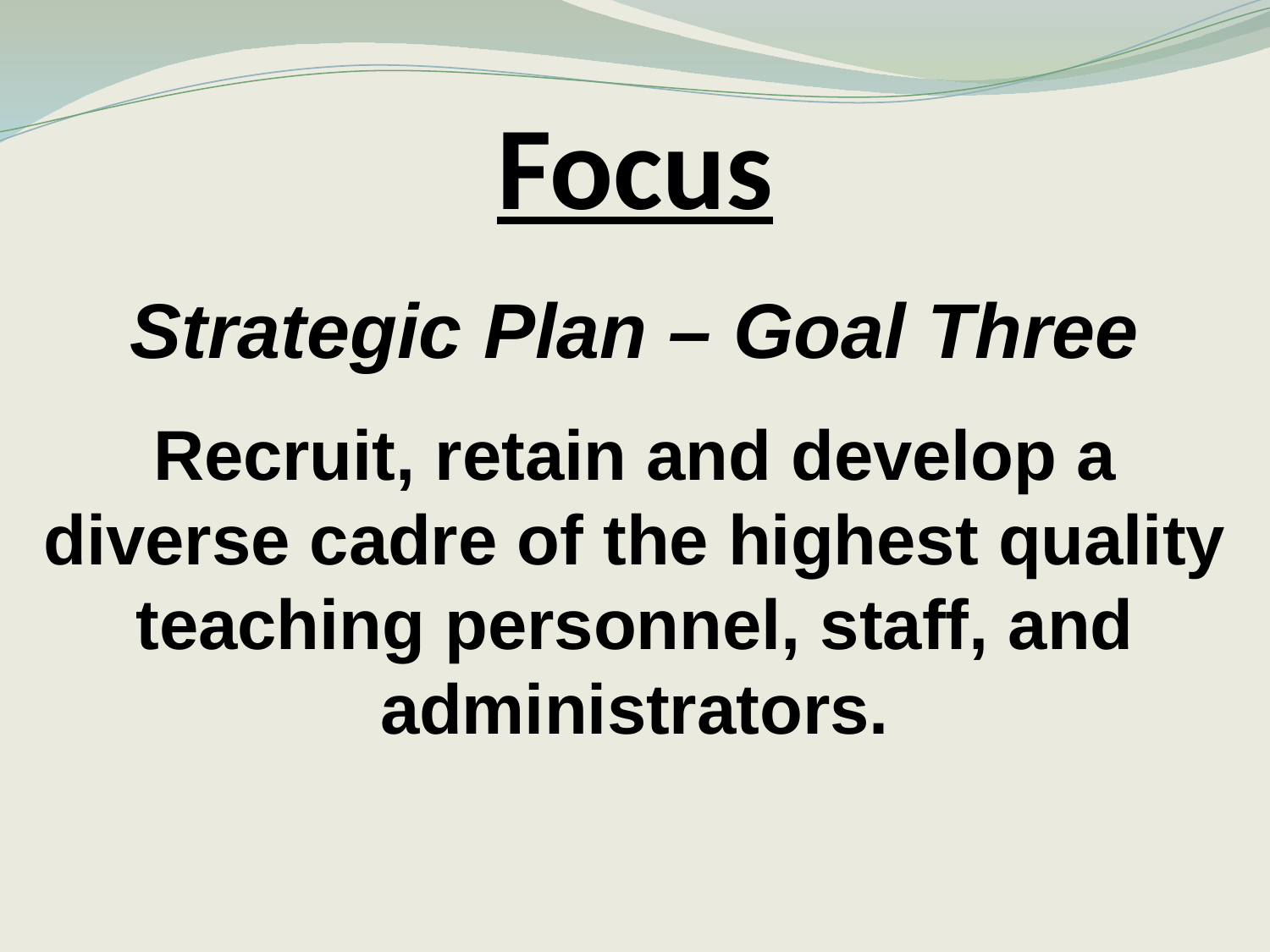

# Focus
Strategic Plan – Goal Three
Recruit, retain and develop a diverse cadre of the highest quality teaching personnel, staff, and administrators.